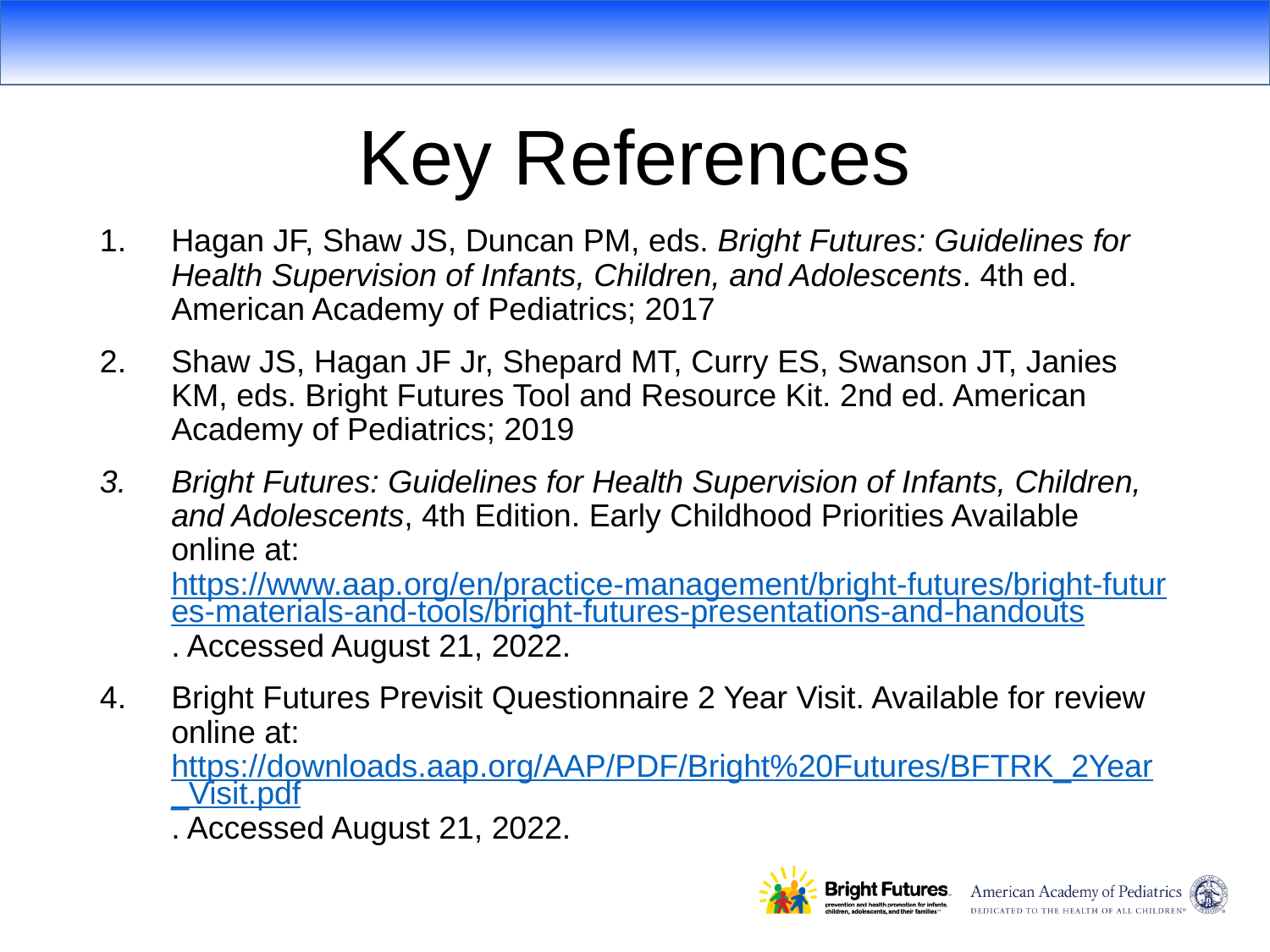

Key References
Hagan JF, Shaw JS, Duncan PM, eds. Bright Futures: Guidelines for Health Supervision of Infants, Children, and Adolescents. 4th ed. American Academy of Pediatrics; 2017
Shaw JS, Hagan JF Jr, Shepard MT, Curry ES, Swanson JT, Janies KM, eds. Bright Futures Tool and Resource Kit. 2nd ed. American Academy of Pediatrics; 2019
Bright Futures: Guidelines for Health Supervision of Infants, Children, and Adolescents, 4th Edition. Early Childhood Priorities Available online at: https://www.aap.org/en/practice-management/bright-futures/bright-futures-materials-and-tools/bright-futures-presentations-and-handouts. Accessed August 21, 2022.
Bright Futures Previsit Questionnaire 2 Year Visit. Available for review online at: https://downloads.aap.org/AAP/PDF/Bright%20Futures/BFTRK_2Year_Visit.pdf. Accessed August 21, 2022.